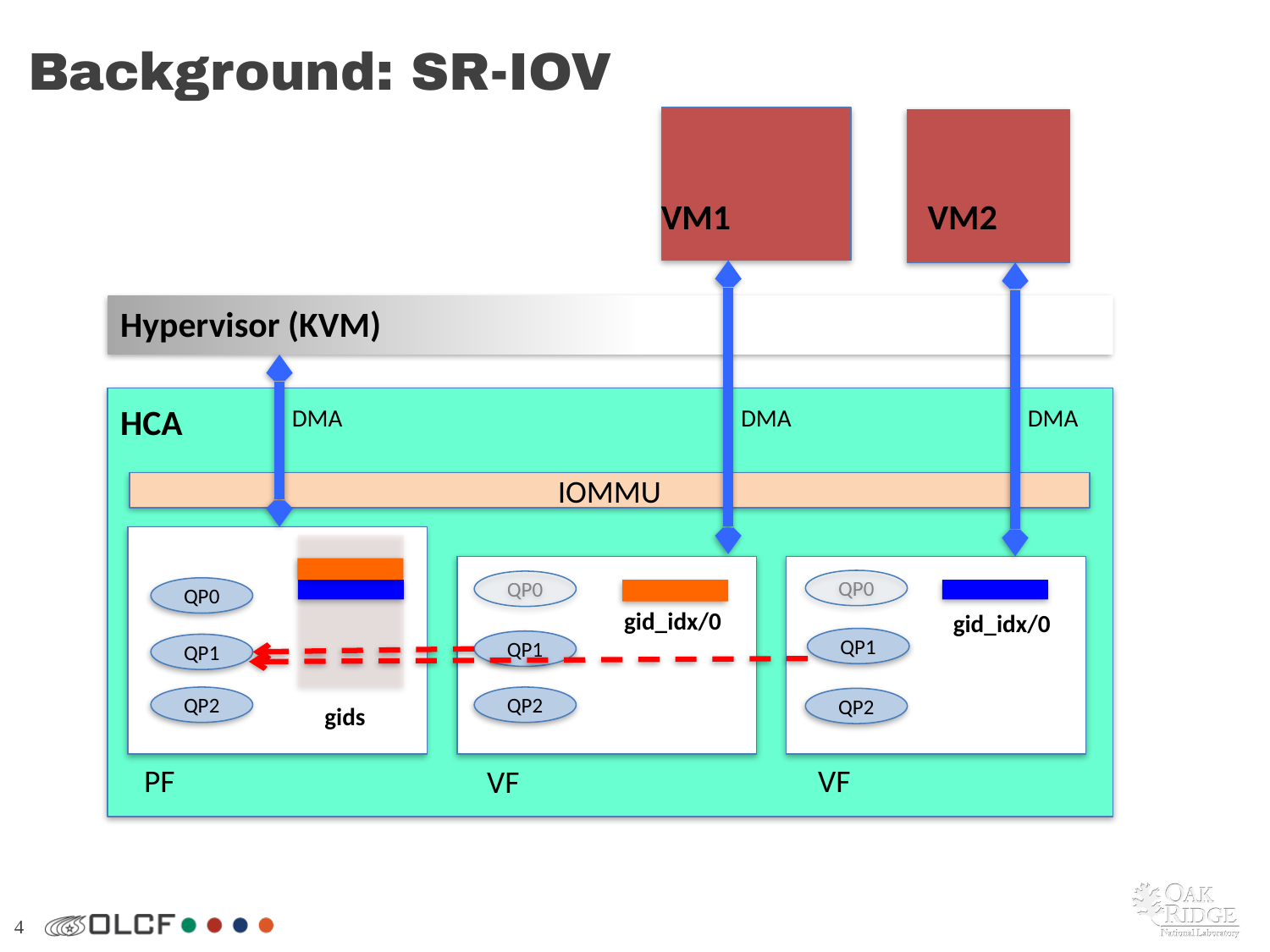

# Background: SR-IOV

VM1
VM2

Hypervisor (KVM)

HCA
DMA
DMA
DMA
IOMMU

QP0
QP0
QP0

gid_idx/0
gid_idx/0
QP1
QP1
QP1
QP2
QP2
QP2
gids
PF
VF
VF